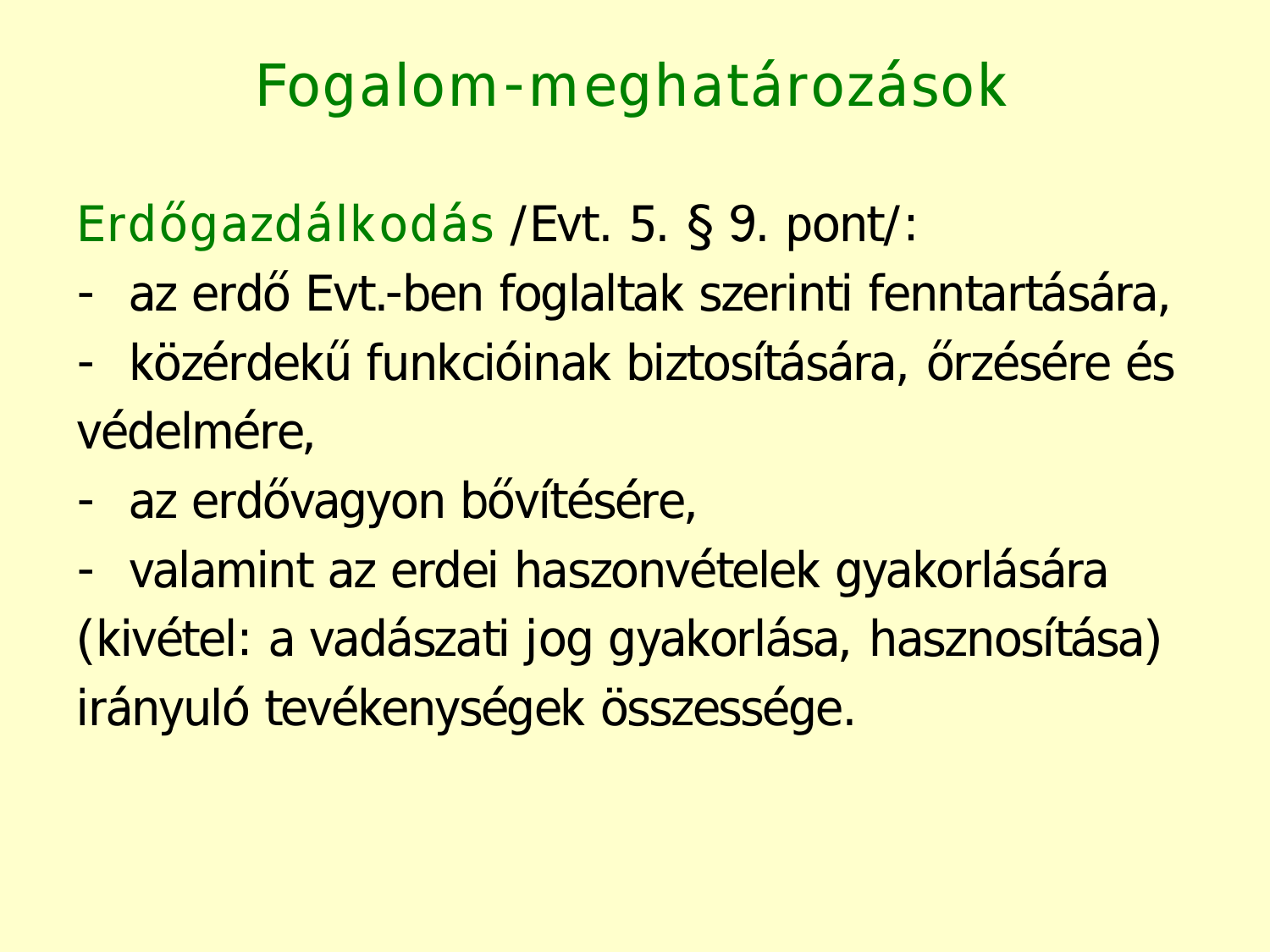

# Fogalom-meghatározások
Erdőgazdálkodás /Evt. 5. § 9. pont/:
-  az erdő Evt.-ben foglaltak szerinti fenntartására,
-  közérdekű funkcióinak biztosítására, őrzésére és
védelmére,
-  az erdővagyon bővítésére,
-  valamint az erdei haszonvételek gyakorlására
(kivétel: a vadászati jog gyakorlása, hasznosítása)
irányuló tevékenységek összessége.